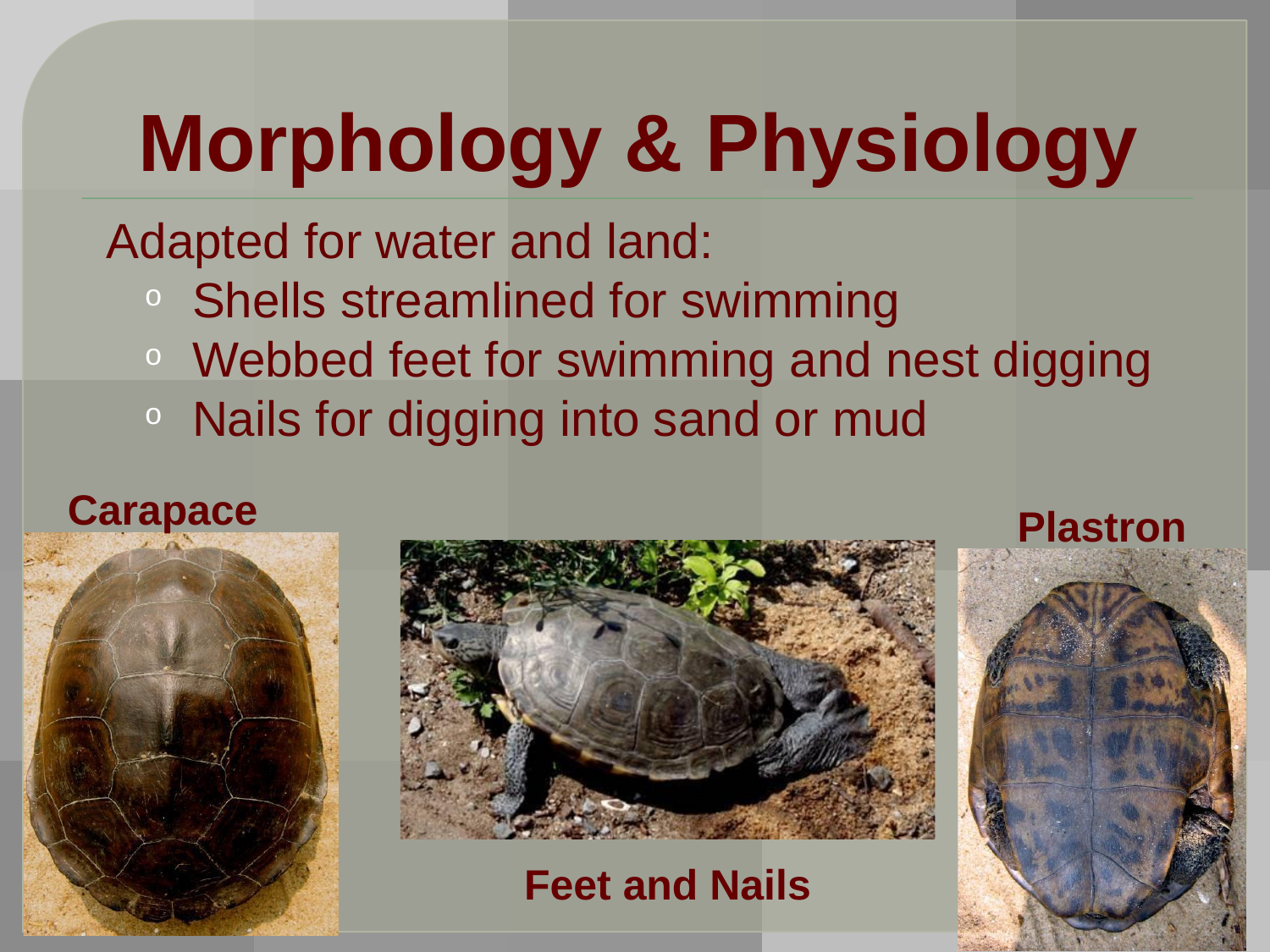

# Morphology & Physiology
   Adapted for water and land:
Shells streamlined for swimming
Webbed feet for swimming and nest digging
Nails for digging into sand or mud

Carapace

Plastron

Feet and Nails